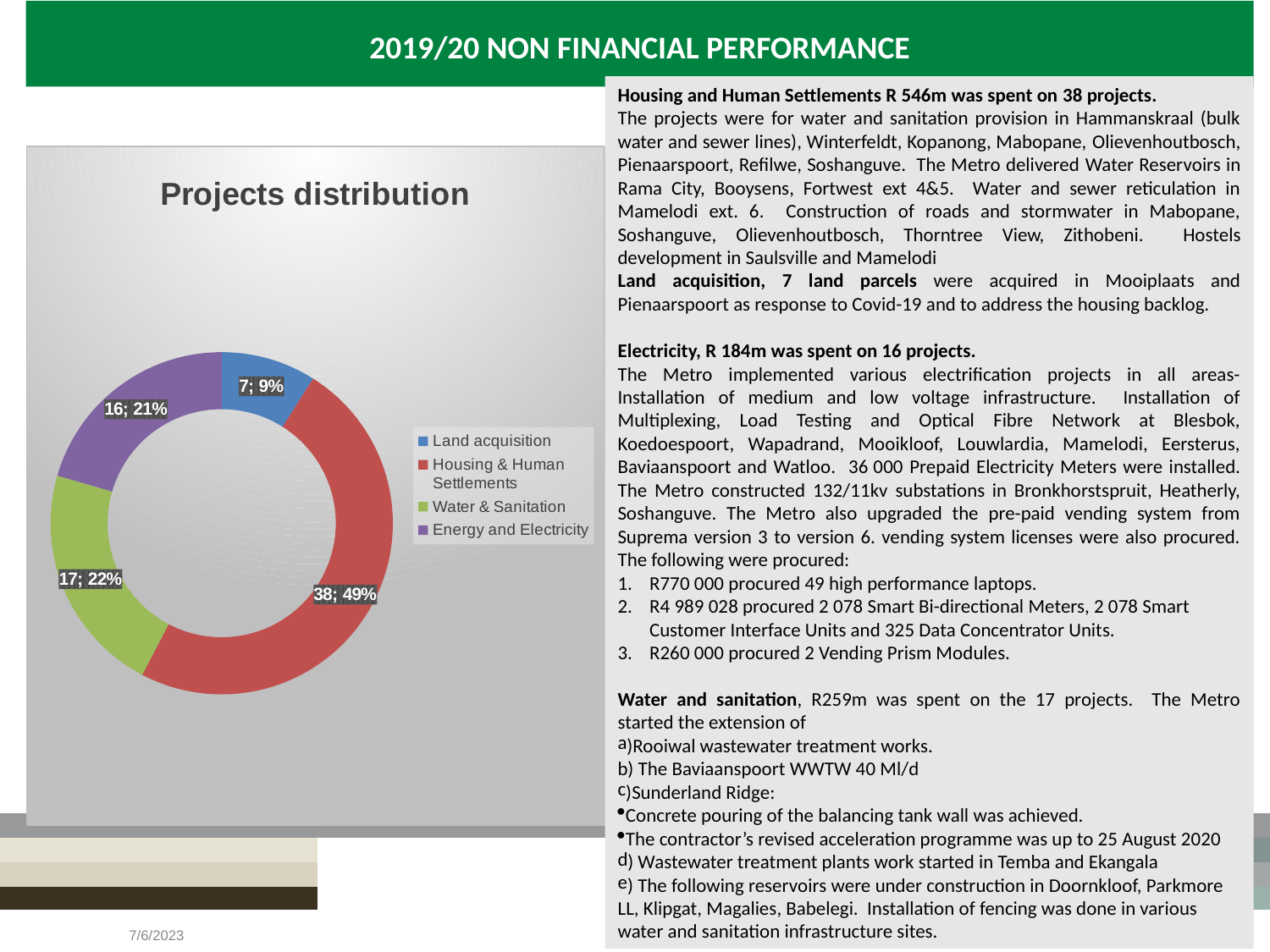

2019/20 Non Financial performance
Housing and Human Settlements R 546m was spent on 38 projects.
The projects were for water and sanitation provision in Hammanskraal (bulk water and sewer lines), Winterfeldt, Kopanong, Mabopane, Olievenhoutbosch, Pienaarspoort, Refilwe, Soshanguve.  The Metro delivered Water Reservoirs in Rama City, Booysens, Fortwest ext 4&5.  Water and sewer reticulation in Mamelodi ext. 6.  Construction of roads and stormwater in Mabopane, Soshanguve, Olievenhoutbosch, Thorntree View, Zithobeni.  Hostels development in Saulsville and Mamelodi
Land acquisition, 7 land parcels were acquired in Mooiplaats and Pienaarspoort as response to Covid-19 and to address the housing backlog.

Electricity, R 184m was spent on 16 projects.
The Metro implemented various electrification projects in all areas- Installation of medium and low voltage infrastructure.  Installation of Multiplexing, Load Testing and Optical Fibre Network at Blesbok, Koedoespoort, Wapadrand, Mooikloof, Louwlardia, Mamelodi, Eersterus, Baviaanspoort and Watloo.  36 000 Prepaid Electricity Meters were installed. The Metro constructed 132/11kv substations in Bronkhorstspruit, Heatherly, Soshanguve. The Metro also upgraded the pre-paid vending system from Suprema version 3 to version 6. vending system licenses were also procured. The following were procured:
R770 000 procured 49 high performance laptops.
R4 989 028 procured 2 078 Smart Bi-directional Meters, 2 078 Smart Customer Interface Units and 325 Data Concentrator Units.
R260 000 procured 2 Vending Prism Modules.

Water and sanitation, R259m was spent on the 17 projects.  The Metro started the extension of
)Rooiwal wastewater treatment works.
b) The Baviaanspoort WWTW 40 Ml/d
)Sunderland Ridge:
Concrete pouring of the balancing tank wall was achieved.
The contractor’s revised acceleration programme was up to 25 August 2020
) Wastewater treatment plants work started in Temba and Ekangala
) The following reservoirs were under construction in Doornkloof, Parkmore LL, Klipgat, Magalies, Babelegi.  Installation of fencing was done in various water and sanitation infrastructure sites.

### Chart: Projects distribution

| Category |  |  |
|---|---|---|
| Land acquisition | None | 7.0 |
| Housing & Human Settlements | None | 38.0 |
| Water & Sanitation | None | 17.0 |
| Energy and Electricity | None | 16.0 |

7/6/2023

7